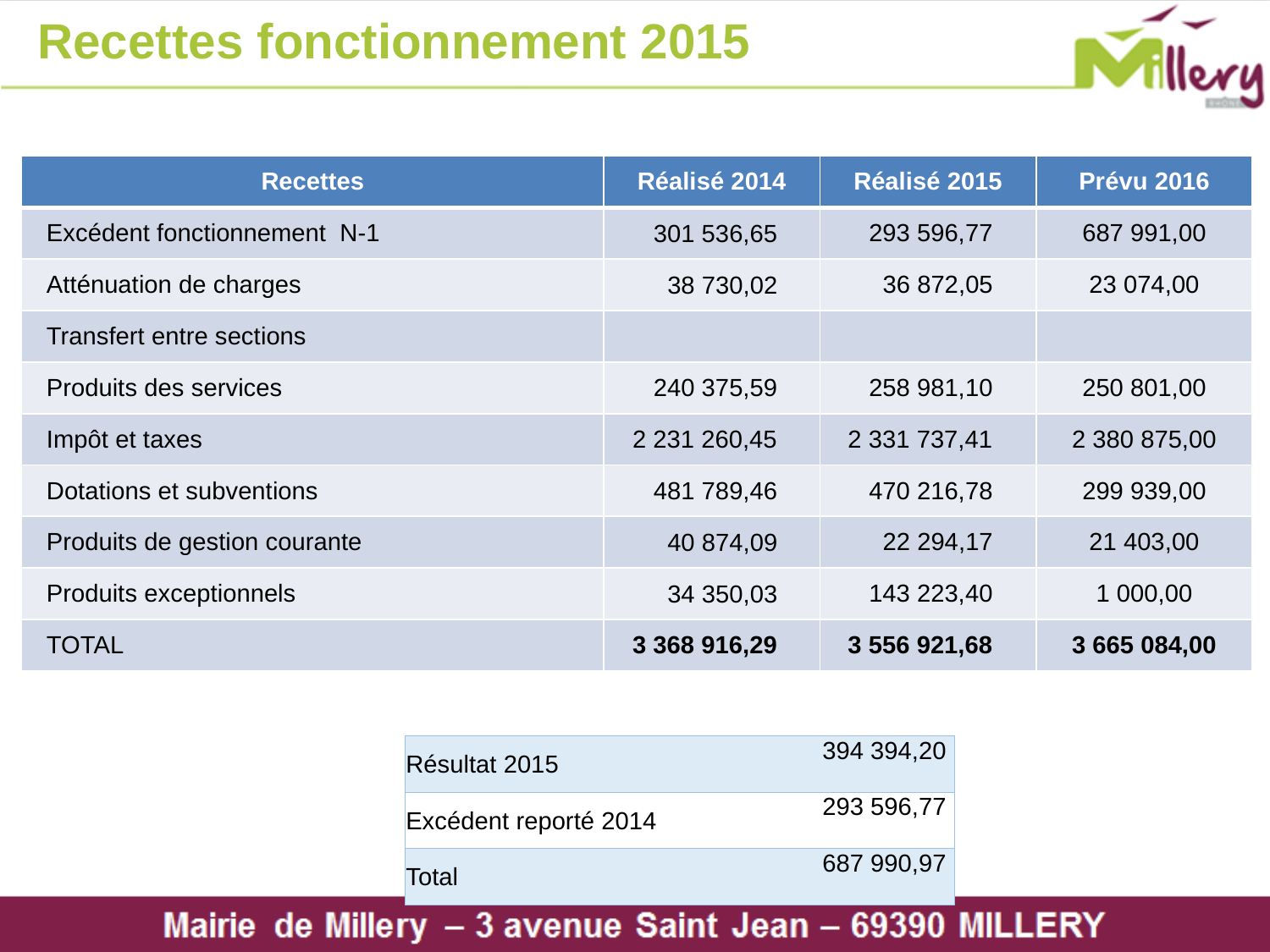

Recettes fonctionnement 2015
| Recettes | Réalisé 2014 | Réalisé 2015 | Prévu 2016 |
| --- | --- | --- | --- |
| Excédent fonctionnement N-1 | 301 536,65 | 293 596,77 | 687 991,00 |
| Atténuation de charges | 38 730,02 | 36 872,05 | 23 074,00 |
| Transfert entre sections |  |  |  |
| Produits des services | 240 375,59 | 258 981,10 | 250 801,00 |
| Impôt et taxes | 2 231 260,45 | 2 331 737,41 | 2 380 875,00 |
| Dotations et subventions | 481 789,46 | 470 216,78 | 299 939,00 |
| Produits de gestion courante | 40 874,09 | 22 294,17 | 21 403,00 |
| Produits exceptionnels | 34 350,03 | 143 223,40 | 1 000,00 |
| TOTAL | 3 368 916,29 | 3 556 921,68 | 3 665 084,00 |
| Résultat 2015 | 394 394,20 |
| --- | --- |
| Excédent reporté 2014 | 293 596,77 |
| Total | 687 990,97 |